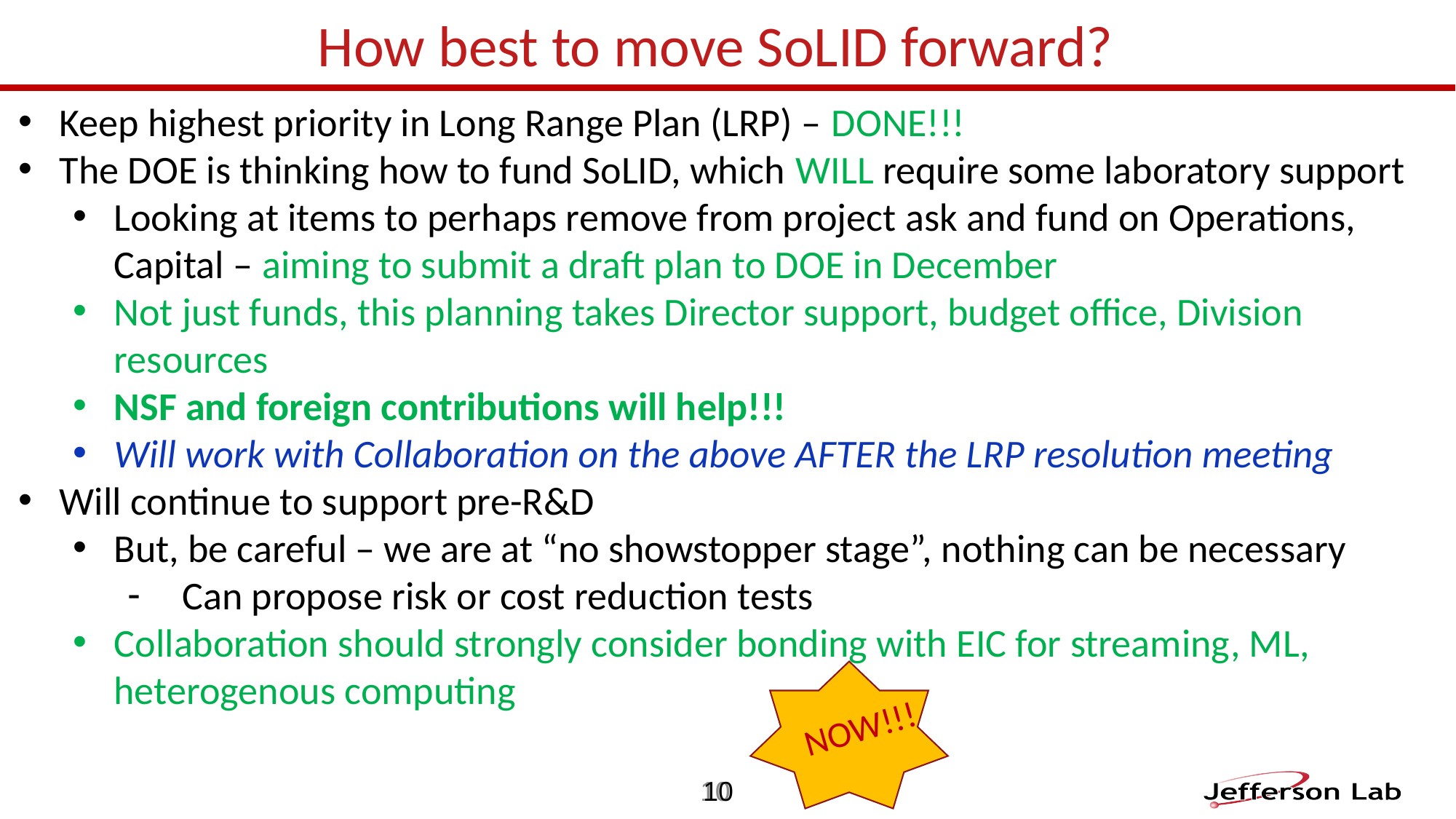

# How best to move SoLID forward?
Keep highest priority in Long Range Plan (LRP) – DONE!!!
The DOE is thinking how to fund SoLID, which WILL require some laboratory support
Looking at items to perhaps remove from project ask and fund on Operations, Capital – aiming to submit a draft plan to DOE in December
Not just funds, this planning takes Director support, budget office, Division resources
NSF and foreign contributions will help!!!
Will work with Collaboration on the above AFTER the LRP resolution meeting
Will continue to support pre-R&D
But, be careful – we are at “no showstopper stage”, nothing can be necessary
Can propose risk or cost reduction tests
Collaboration should strongly consider bonding with EIC for streaming, ML, heterogenous computing

NOW!!!
10
10